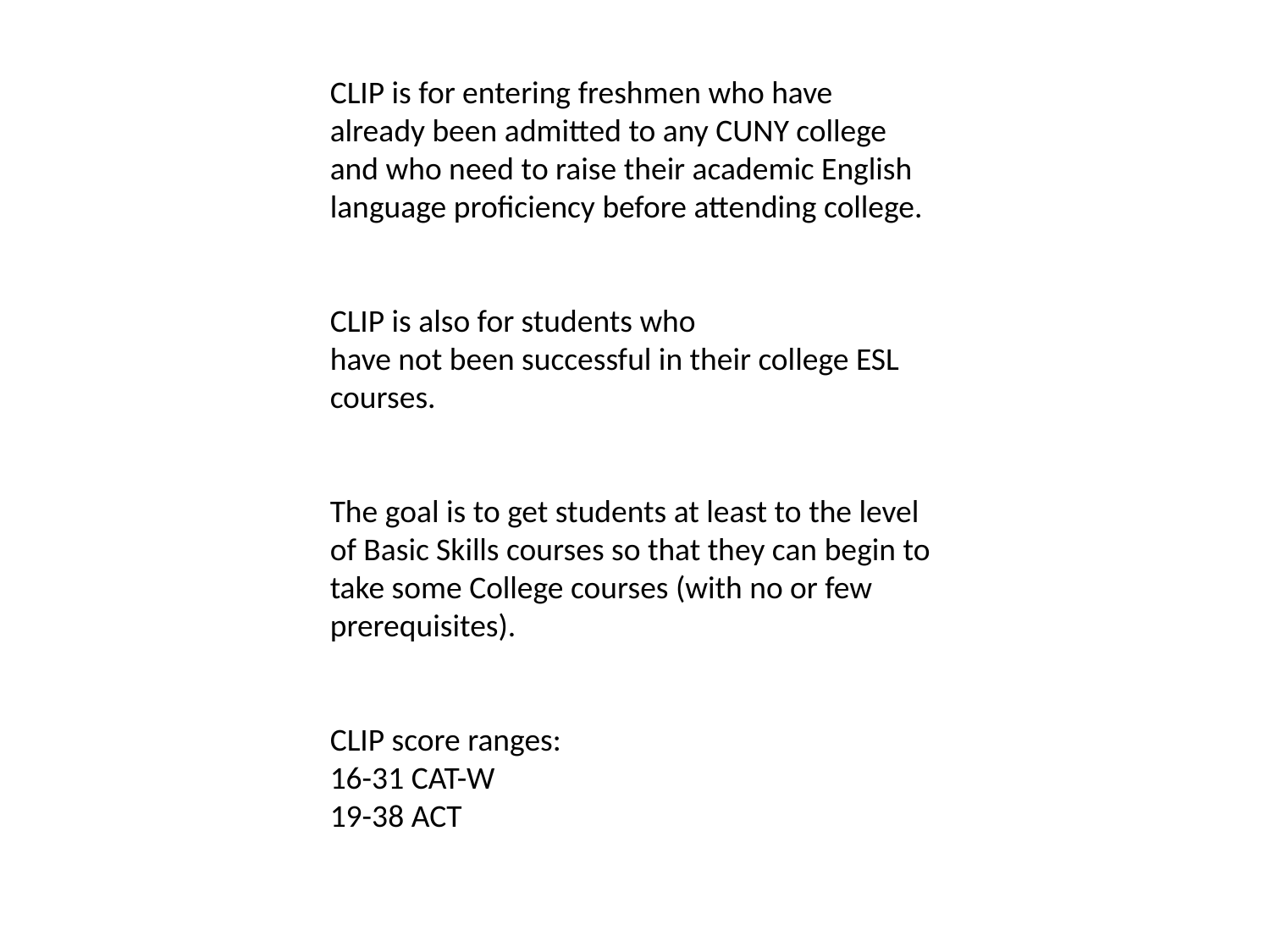

CLIP is for entering freshmen who have
already been admitted to any CUNY college and who need to raise their academic English language proficiency before attending college.

CLIP is also for students who
have not been successful in their college ESL courses.

The goal is to get students at least to the level of Basic Skills courses so that they can begin to take some College courses (with no or few prerequisites).

CLIP score ranges:
16-31 CAT-W
19-38 ACT